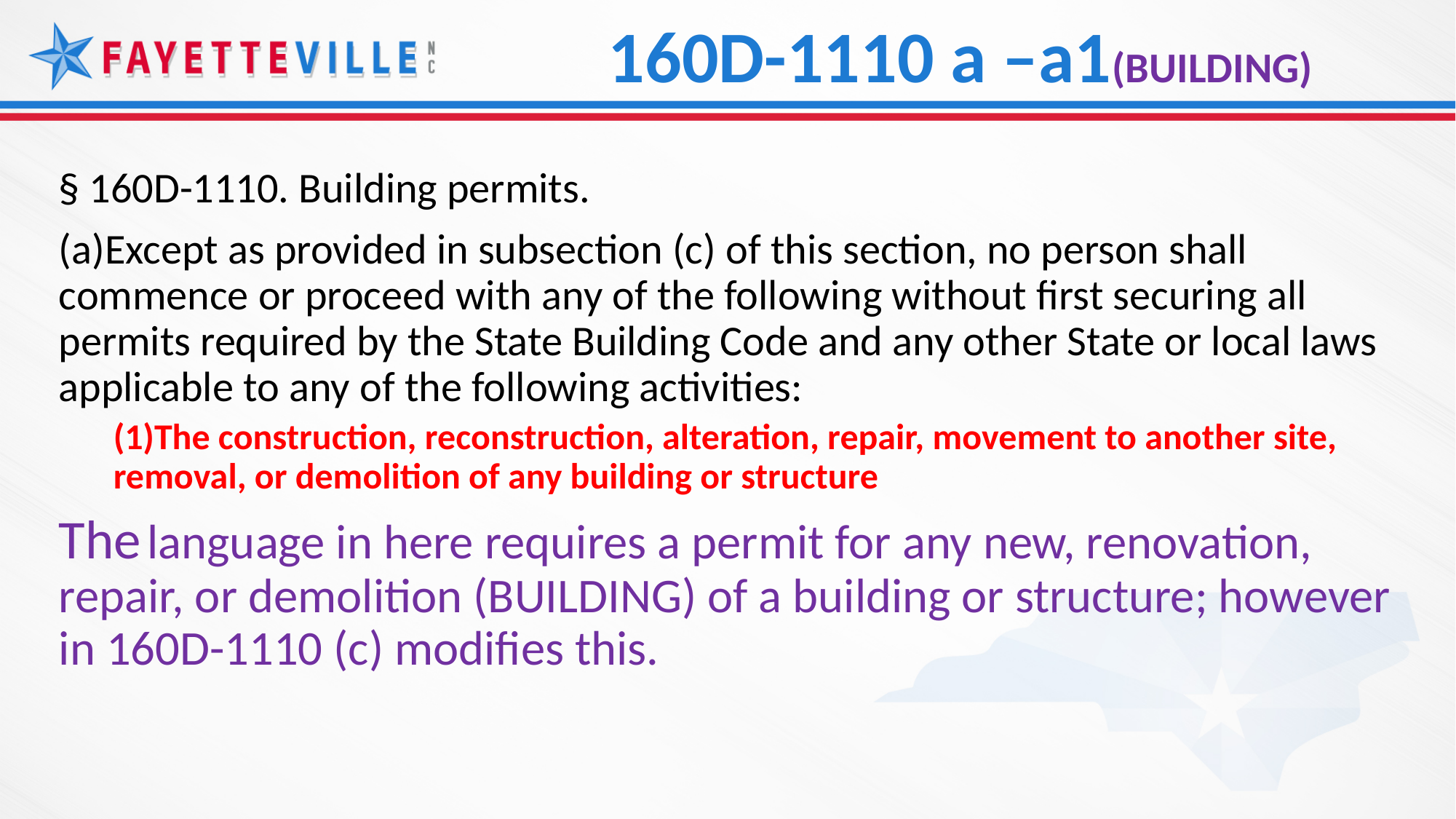

# 160D-1110 a –a1(BUILDING)
§ 160D-1110. Building permits.
(a)Except as provided in subsection (c) of this section, no person shall commence or proceed with any of the following without first securing all permits required by the State Building Code and any other State or local laws applicable to any of the following activities:
(1)The construction, reconstruction, alteration, repair, movement to another site, removal, or demolition of any building or structure
The language in here requires a permit for any new, renovation, repair, or demolition (BUILDING) of a building or structure; however in 160D-1110 (c) modifies this.